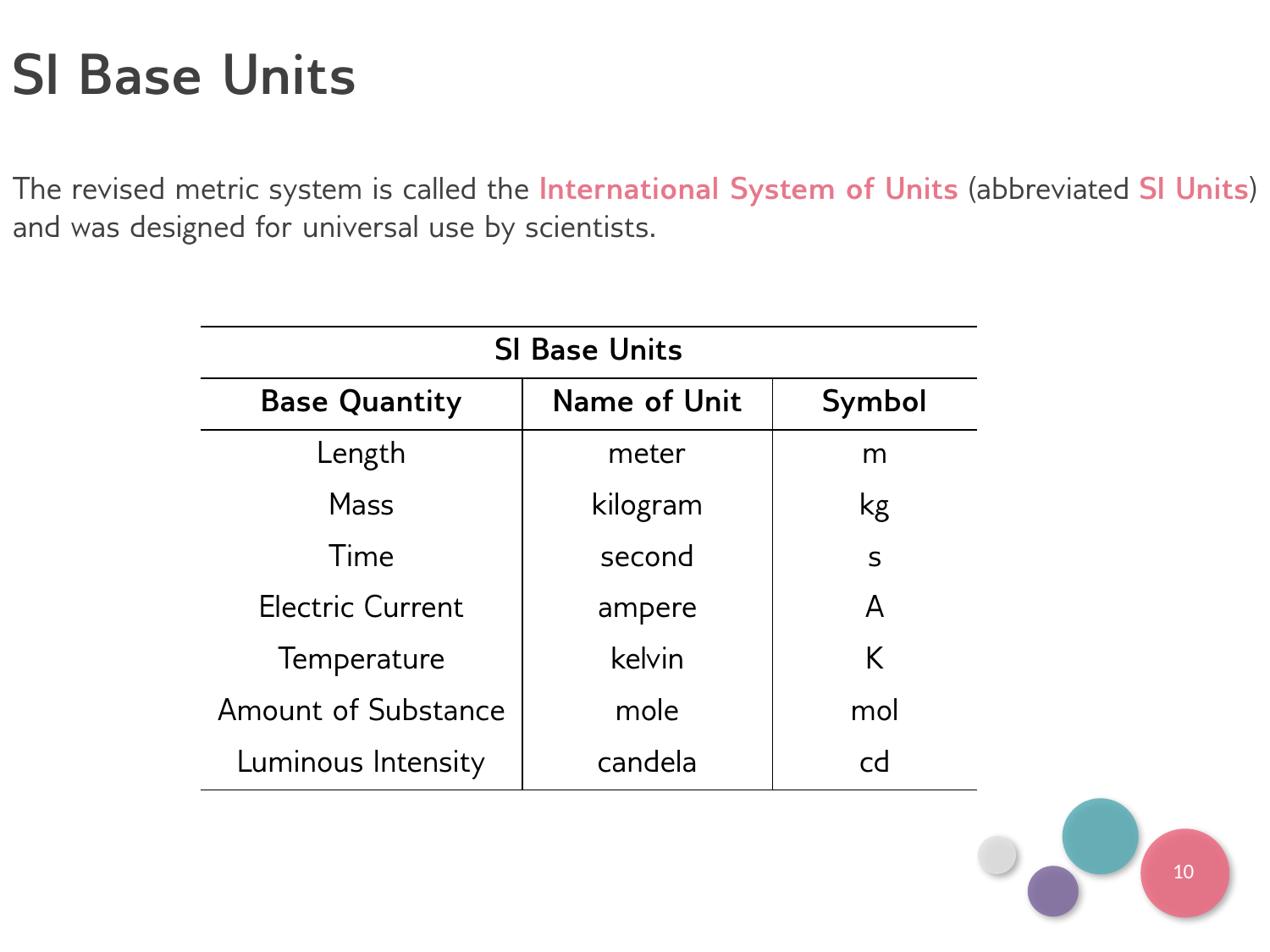

SI Base Units
The revised metric system is called the International System of Units (abbreviated SI Units) and was designed for universal use by scientists.
| SI Base Units |  |  |
| --- | --- | --- |
| Base Quantity | Name of Unit | Symbol |
| Length | meter | m |
| Mass | kilogram | kg |
| Time | second | s |
| Electric Current | ampere | A |
| Temperature | kelvin | K |
| Amount of Substance | mole | mol |
| Luminous Intensity | candela | cd |

10